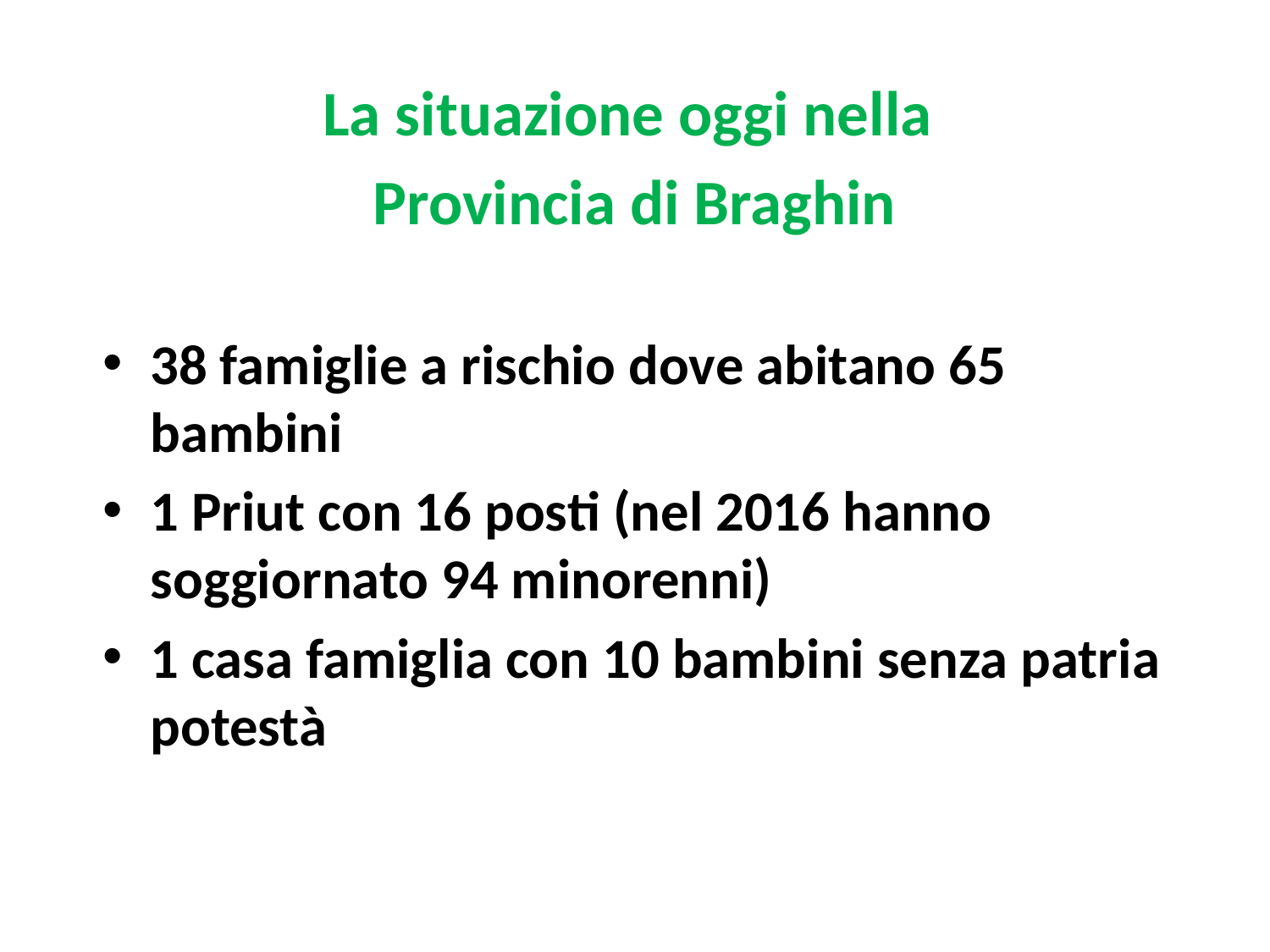

#
La situazione oggi nella
Provincia di Braghin

38 famiglie a rischio dove abitano 65 bambini
1 Priut con 16 posti (nel 2016 hanno soggiornato 94 minorenni)
1 casa famiglia con 10 bambini senza patria potestà